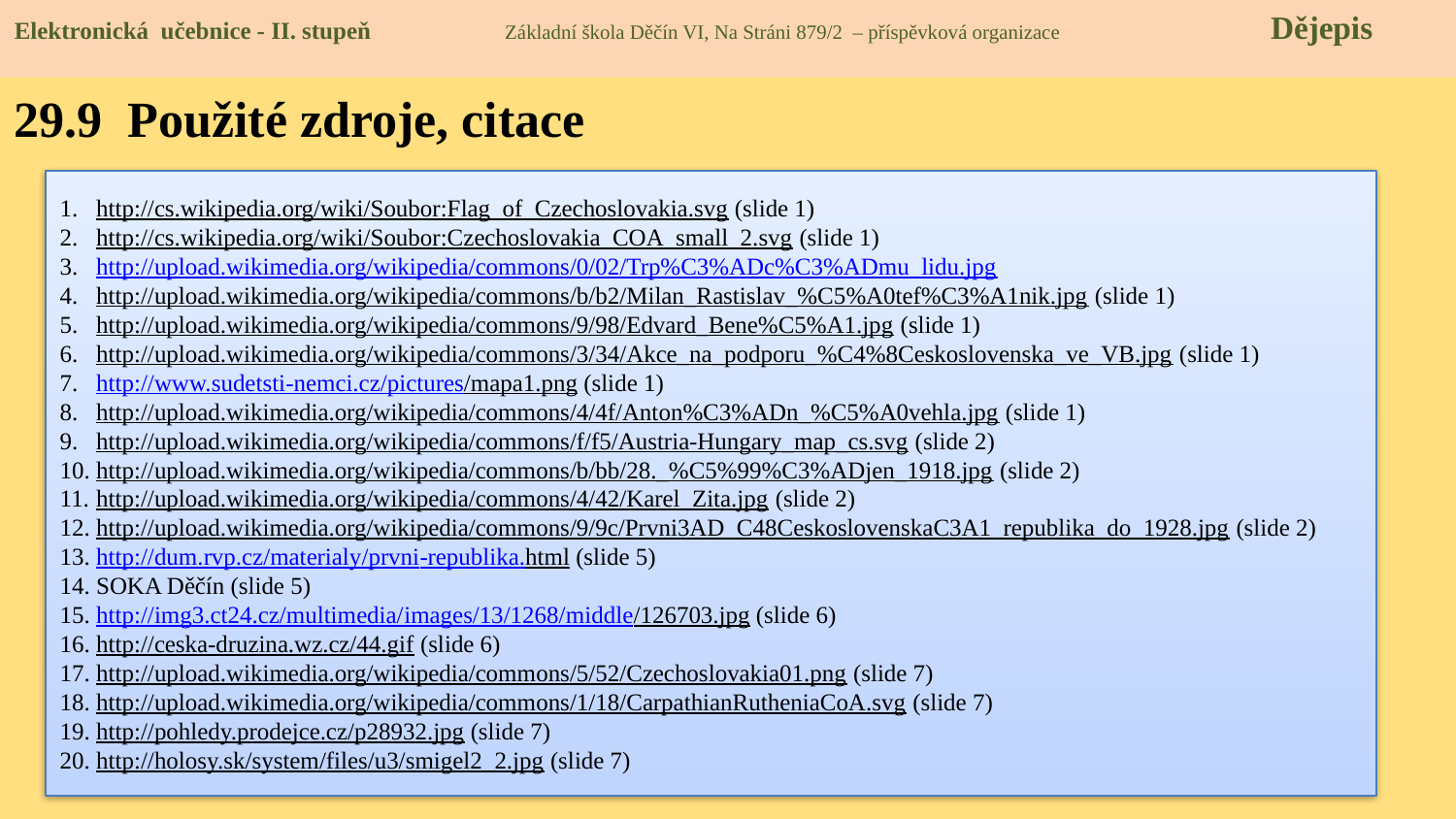

Elektronická  učebnice - II. stupeň                      Základní škola Děčín VI, Na Stráni 879/2  – příspěvková organizace                       	                  Dějepis

29.9  Použité zdroje, citace
http://cs.wikipedia.org/wiki/Soubor:Flag_of_Czechoslovakia.svg (slide 1)
http://cs.wikipedia.org/wiki/Soubor:Czechoslovakia_COA_small_2.svg (slide 1)
http://upload.wikimedia.org/wikipedia/commons/0/02/Trp%C3%ADc%C3%ADmu_lidu.jpg
http://upload.wikimedia.org/wikipedia/commons/b/b2/Milan_Rastislav_%C5%A0tef%C3%A1nik.jpg (slide 1)
http://upload.wikimedia.org/wikipedia/commons/9/98/Edvard_Bene%C5%A1.jpg (slide 1)
http://upload.wikimedia.org/wikipedia/commons/3/34/Akce_na_podporu_%C4%8Ceskoslovenska_ve_VB.jpg (slide 1)
http://www.sudetsti-nemci.cz/pictures/mapa1.png (slide 1)
http://upload.wikimedia.org/wikipedia/commons/4/4f/Anton%C3%ADn_%C5%A0vehla.jpg (slide 1)
http://upload.wikimedia.org/wikipedia/commons/f/f5/Austria-Hungary_map_cs.svg (slide 2)
http://upload.wikimedia.org/wikipedia/commons/b/bb/28._%C5%99%C3%ADjen_1918.jpg (slide 2)
http://upload.wikimedia.org/wikipedia/commons/4/42/Karel_Zita.jpg (slide 2)
http://upload.wikimedia.org/wikipedia/commons/9/9c/Prvni3AD_C48CeskoslovenskaC3A1_republika_do_1928.jpg (slide 2)
http://dum.rvp.cz/materialy/prvni-republika.html (slide 5)
SOKA Děčín (slide 5)
http://img3.ct24.cz/multimedia/images/13/1268/middle/126703.jpg (slide 6)
http://ceska-druzina.wz.cz/44.gif (slide 6)
http://upload.wikimedia.org/wikipedia/commons/5/52/Czechoslovakia01.png (slide 7)
http://upload.wikimedia.org/wikipedia/commons/1/18/CarpathianRutheniaCoA.svg (slide 7)
http://pohledy.prodejce.cz/p28932.jpg (slide 7)
http://holosy.sk/system/files/u3/smigel2_2.jpg (slide 7)